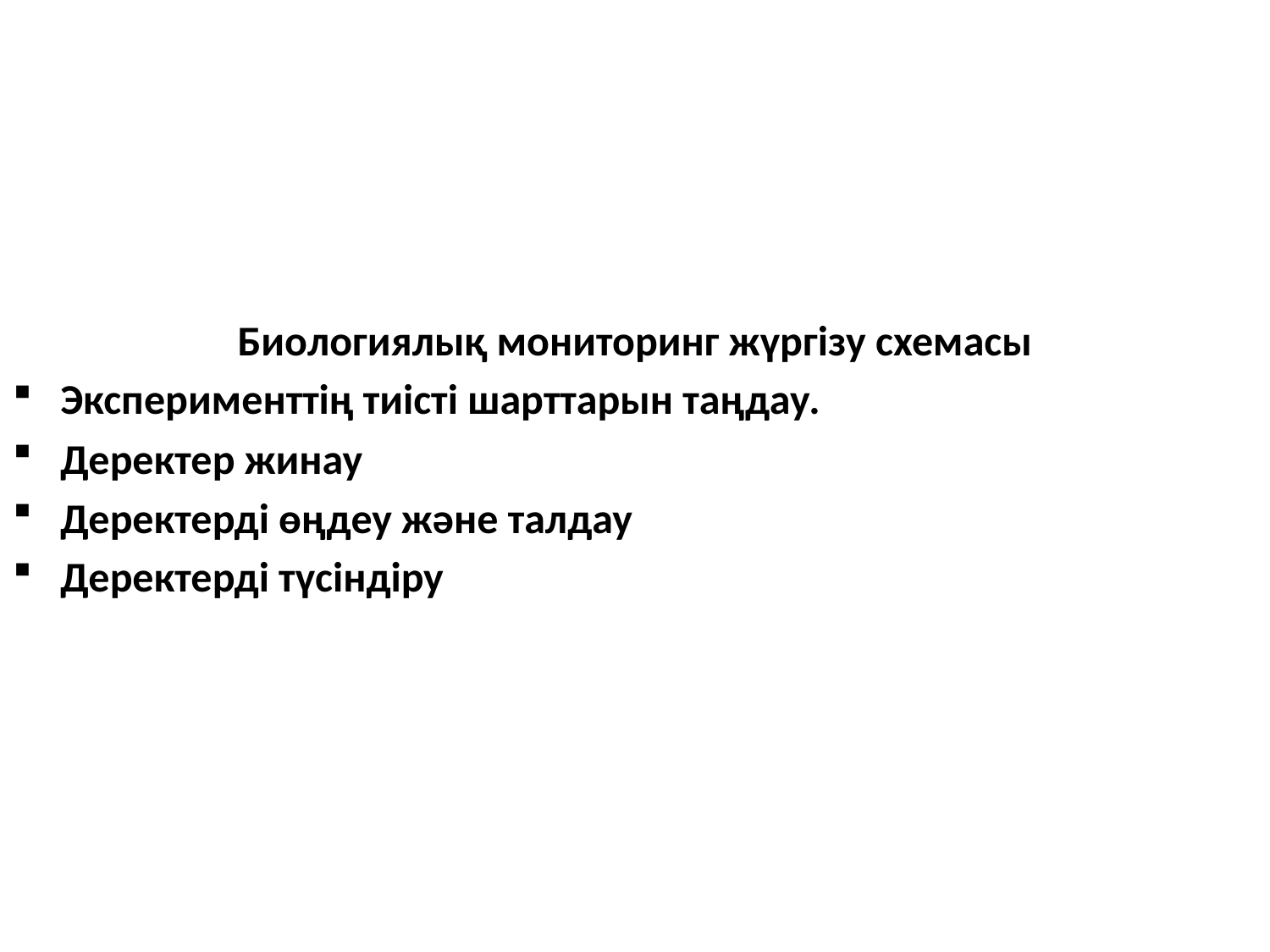

Биологиялық мониторинг жүргізу схемасы
Эксперименттің тиісті шарттарын таңдау.
Деректер жинау
Деректерді өңдеу және талдау
Деректерді түсіндіру